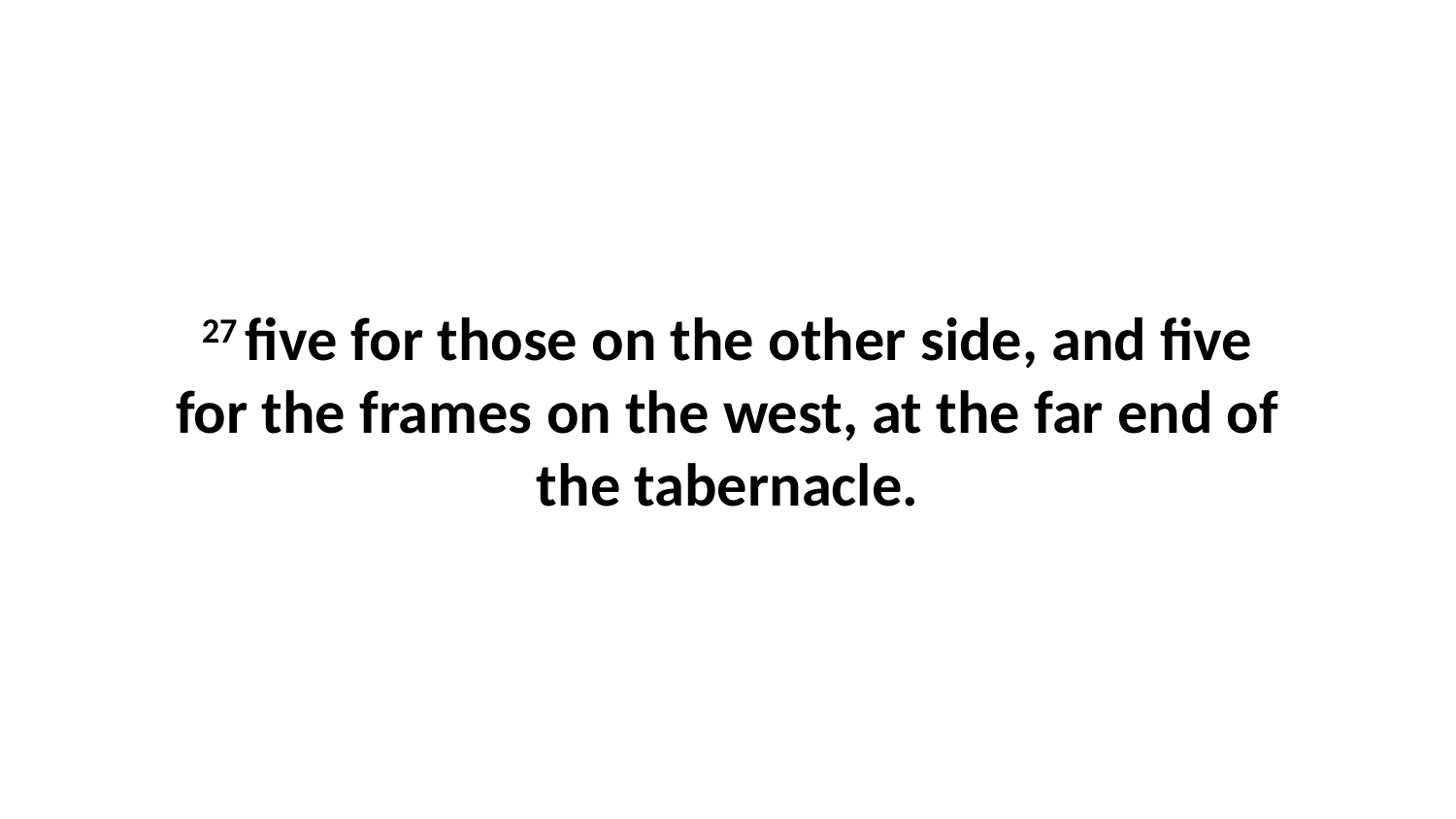

27 five for those on the other side, and five for the frames on the west, at the far end of the tabernacle.